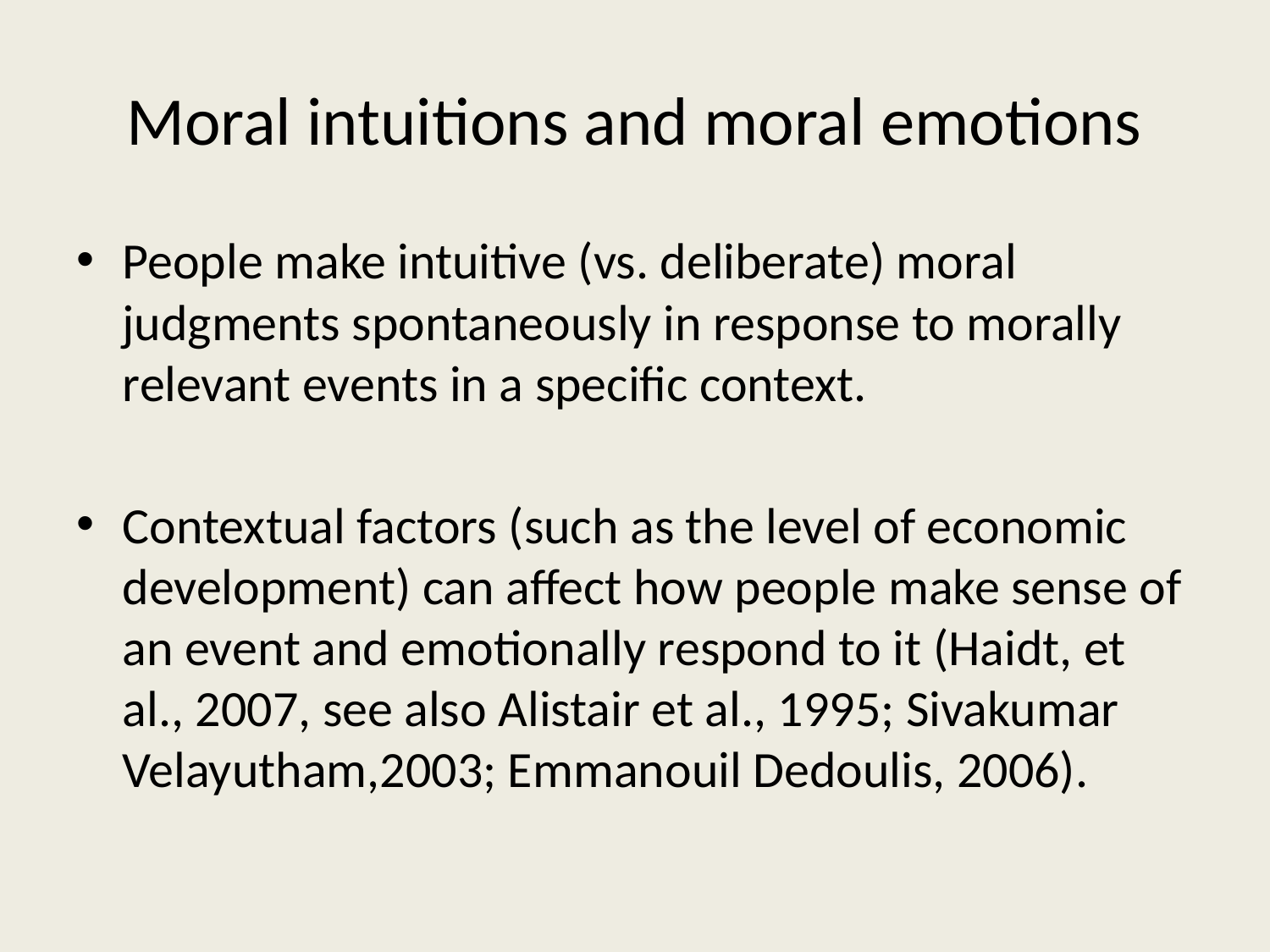

# Moral intuitions and moral emotions
People make intuitive (vs. deliberate) moral judgments spontaneously in response to morally relevant events in a specific context.

Contextual factors (such as the level of economic development) can affect how people make sense of an event and emotionally respond to it (Haidt, et al., 2007, see also Alistair et al., 1995; Sivakumar Velayutham,2003; Emmanouil Dedoulis, 2006).